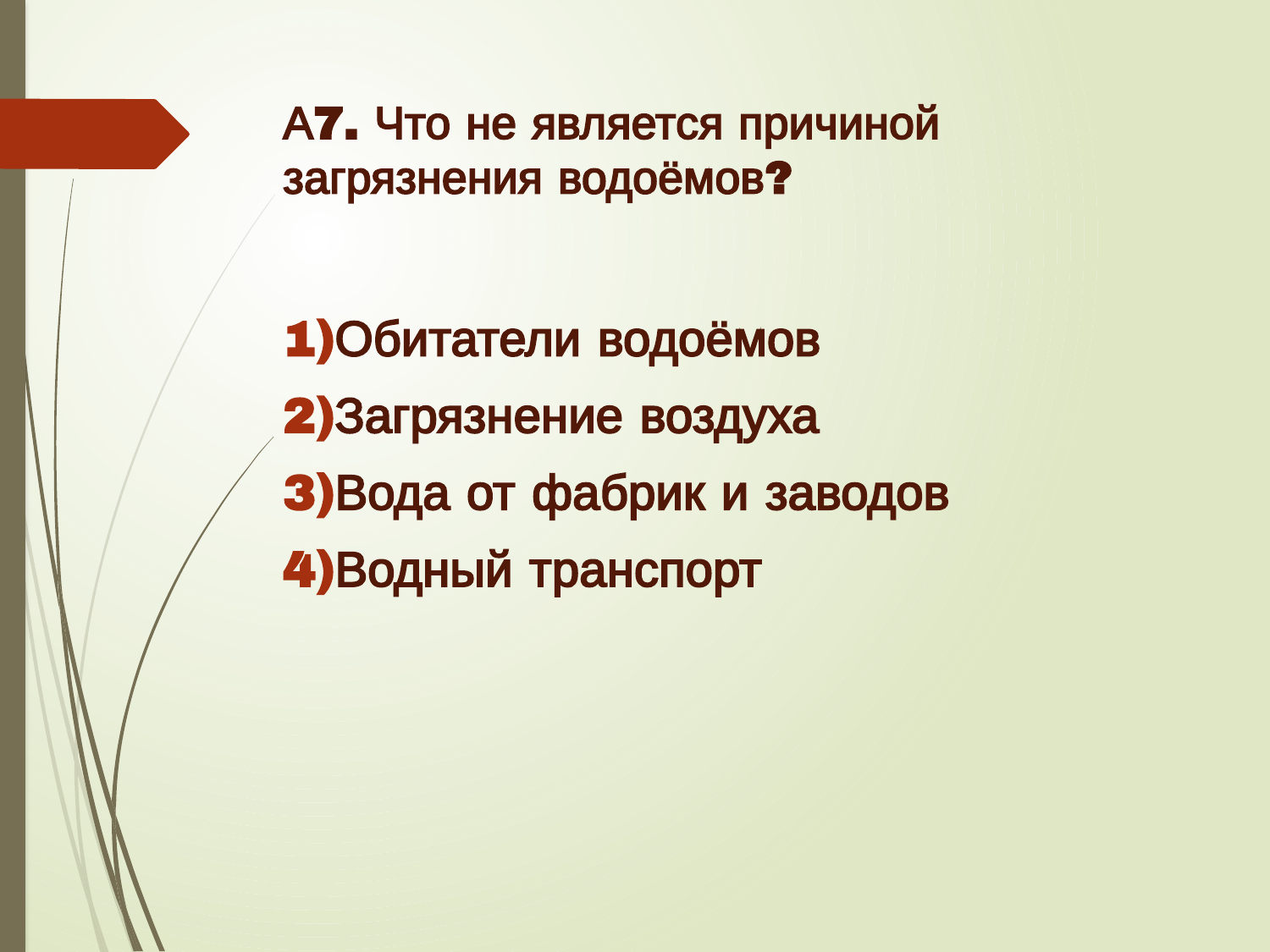

# А7. Что не является причиной загрязнения водоёмов?
Обитатели водоёмов
Загрязнение воздуха
Вода от фабрик и заводов
Водный транспорт